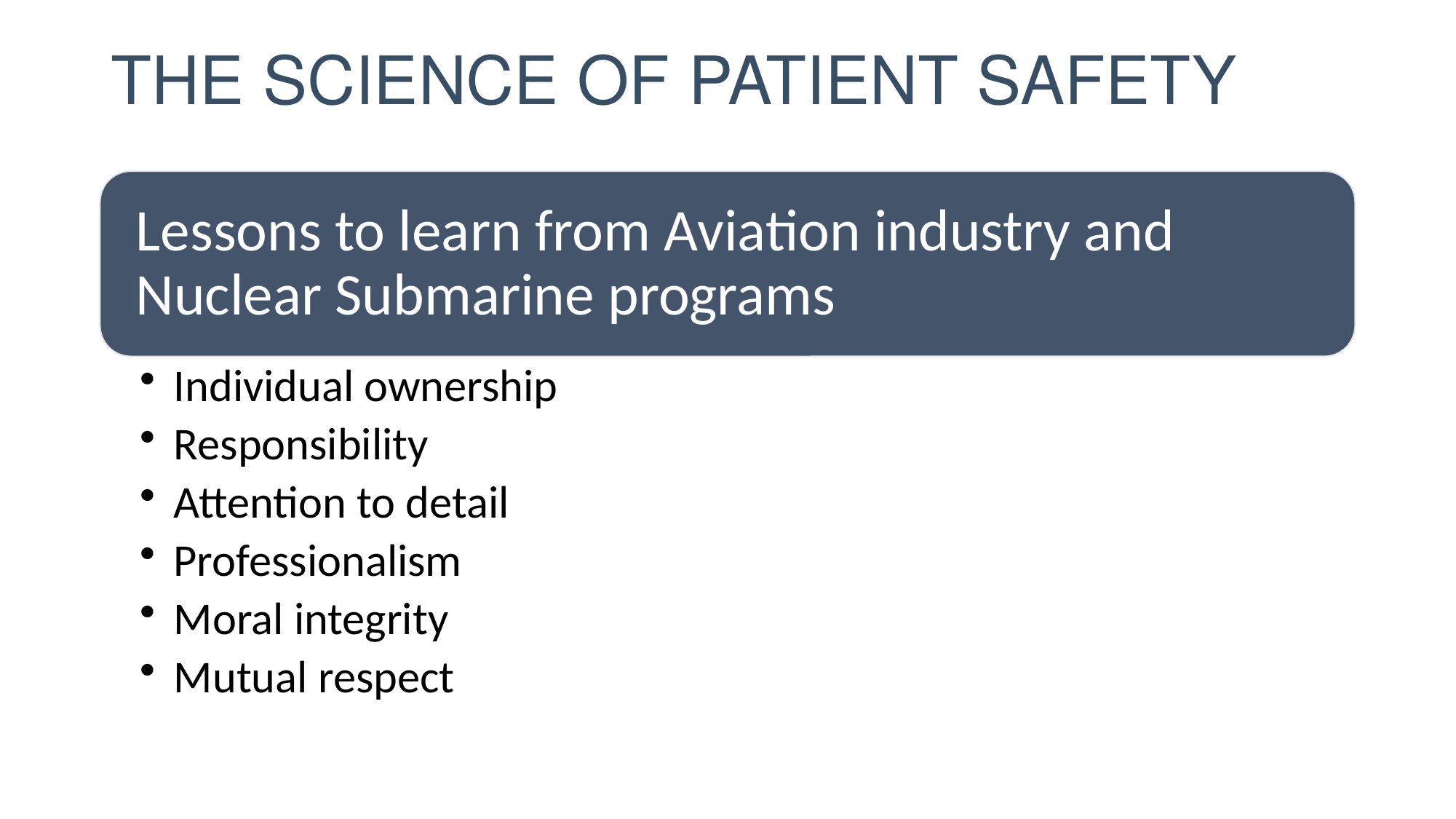

# THE SCIENCE OF PATIENT SAFETY
Lessons to learn from Aviation industry and Nuclear Submarine programs
Individual ownership
Responsibility
Attention to detail
Professionalism
Moral integrity
Mutual respect